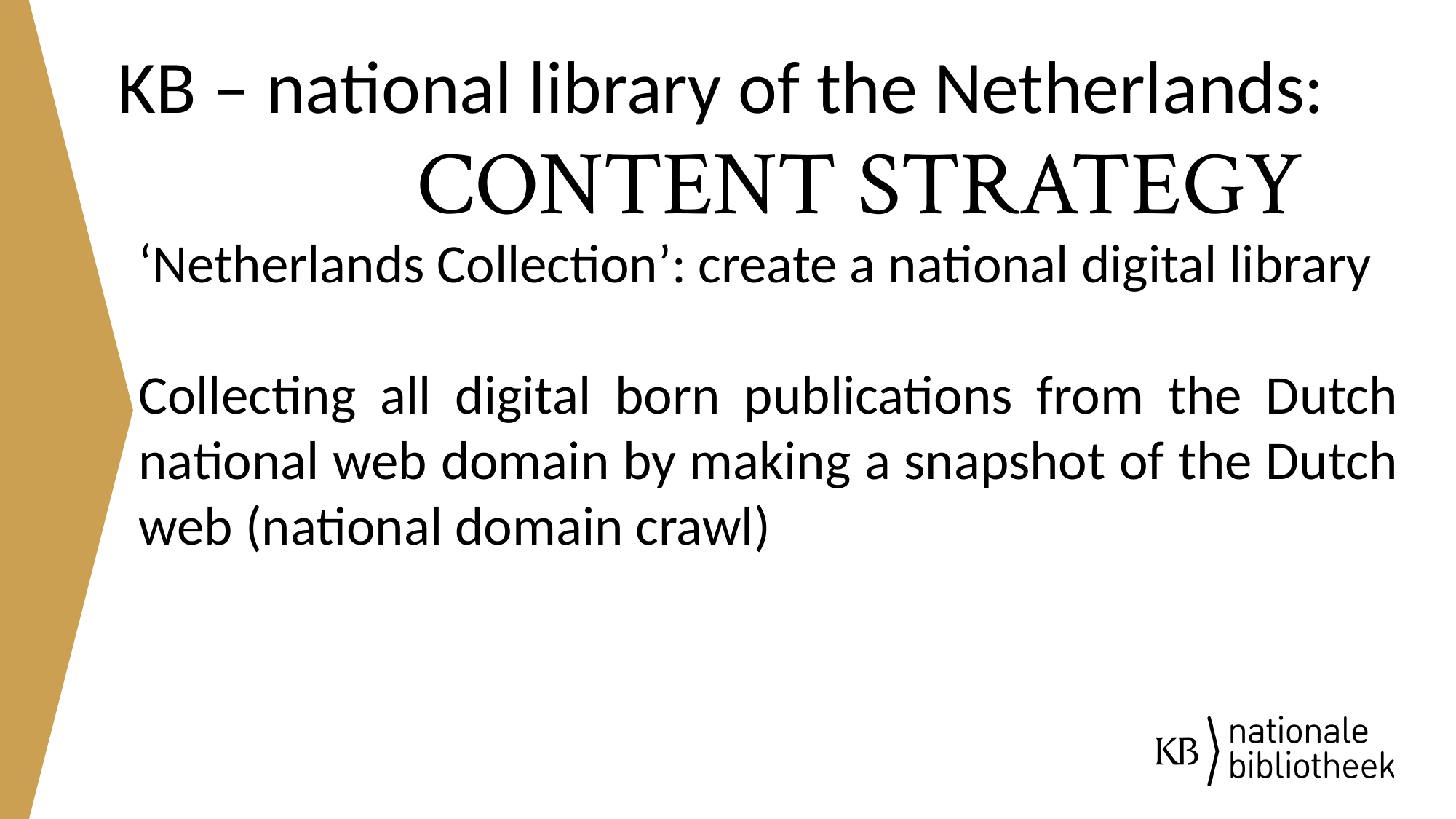

# KB – national library of the Netherlands:
Content strategy
‘Netherlands Collection’: create a national digital library

Collecting all digital born publications from the Dutch national web domain by making a snapshot of the Dutch web (national domain crawl)